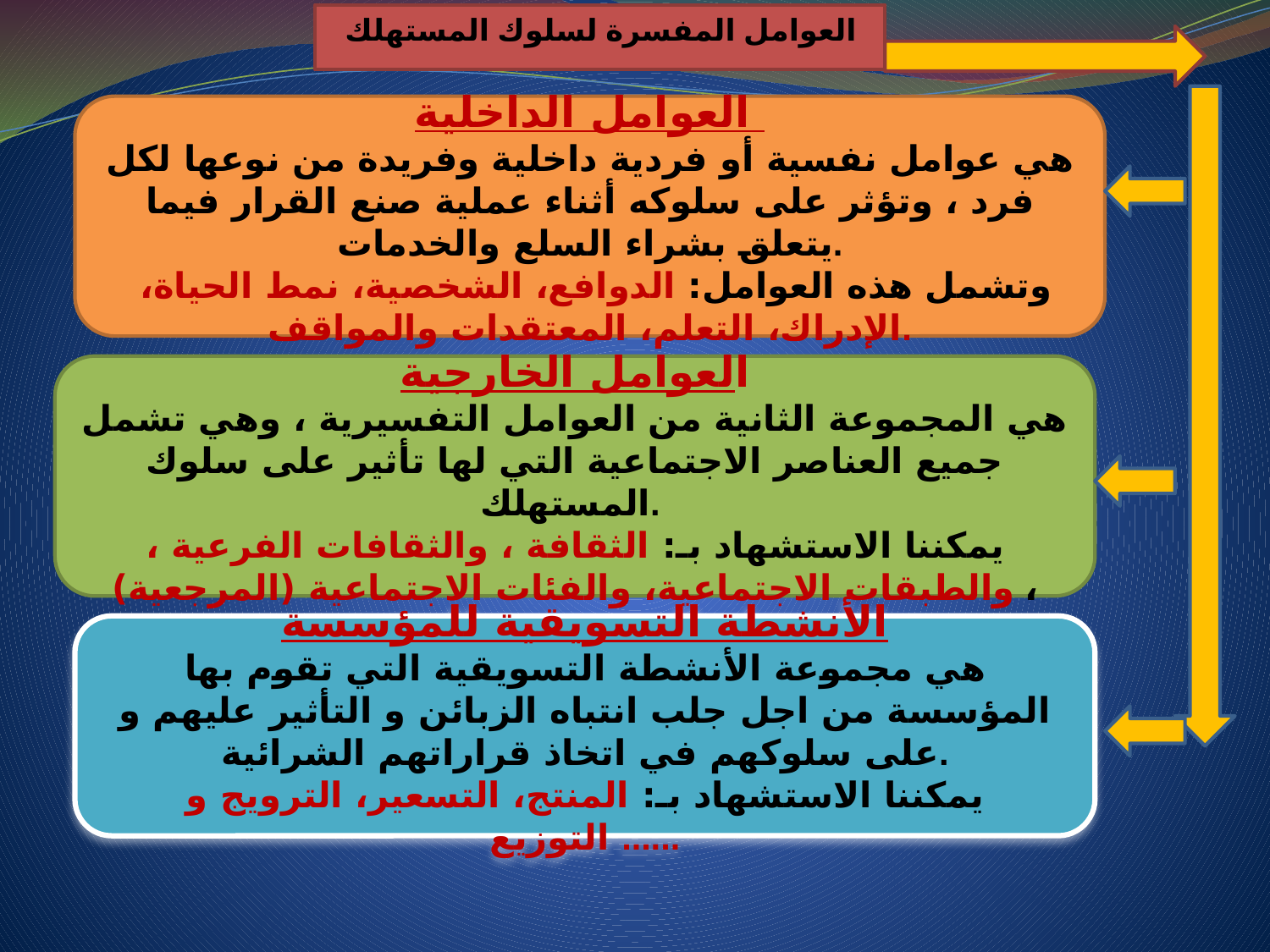

العوامل المفسرة لسلوك المستهلك

العوامل الداخلية
هي عوامل نفسية أو فردية داخلية وفريدة من نوعها لكل فرد ، وتؤثر على سلوكه أثناء عملية صنع القرار فيما يتعلق بشراء السلع والخدمات.
 وتشمل هذه العوامل: الدوافع، الشخصية، نمط الحياة، الإدراك، التعلم، المعتقدات والمواقف.

العوامل الخارجية
هي المجموعة الثانية من العوامل التفسيرية ، وهي تشمل جميع العناصر الاجتماعية التي لها تأثير على سلوك المستهلك.
يمكننا الاستشهاد بـ: الثقافة ، والثقافات الفرعية ، والطبقات الاجتماعية، والفئات الاجتماعية (المرجعية) ،

الأنشطة التسويقية للمؤسسة
هي مجموعة الأنشطة التسويقية التي تقوم بها المؤسسة من اجل جلب انتباه الزبائن و التأثير عليهم و على سلوكهم في اتخاذ قراراتهم الشرائية.
يمكننا الاستشهاد بـ: المنتج، التسعير، الترويج و التوزيع ......